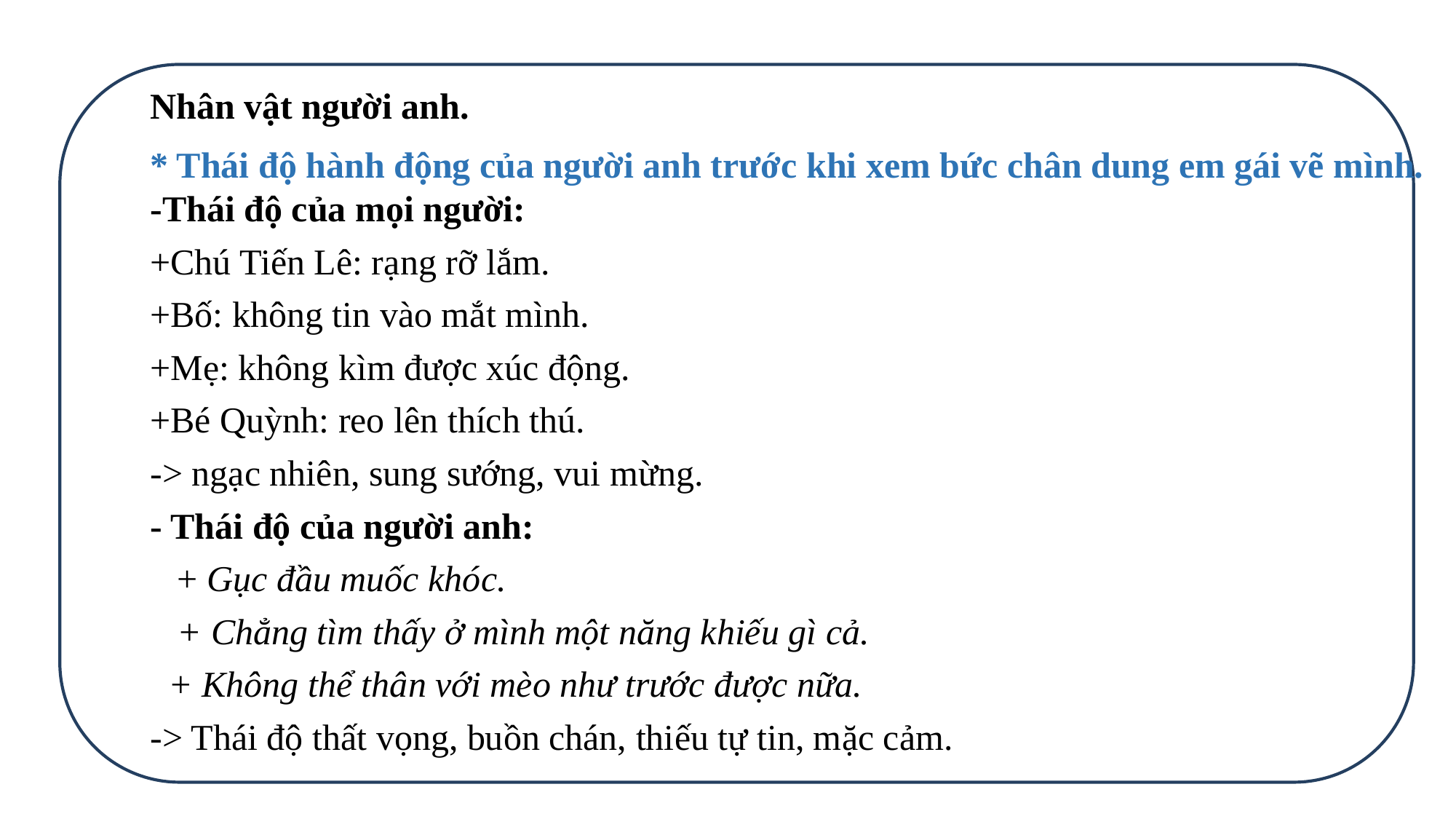

Nhân vật người anh.
* Thái độ hành động của người anh trước khi xem bức chân dung em gái vẽ mình.
-Thái độ của mọi người:
+Chú Tiến Lê: rạng rỡ lắm.
+Bố: không tin vào mắt mình.
+Mẹ: không kìm được xúc động.
+Bé Quỳnh: reo lên thích thú.
-> ngạc nhiên, sung sướng, vui mừng.
- Thái độ của người anh:
   + Gục đầu muốc khóc.
   + Chẳng tìm thấy ở mình một năng khiếu gì cả.
  + Không thể thân với mèo như trước được nữa.
-> Thái độ thất vọng, buồn chán, thiếu tự tin, mặc cảm.